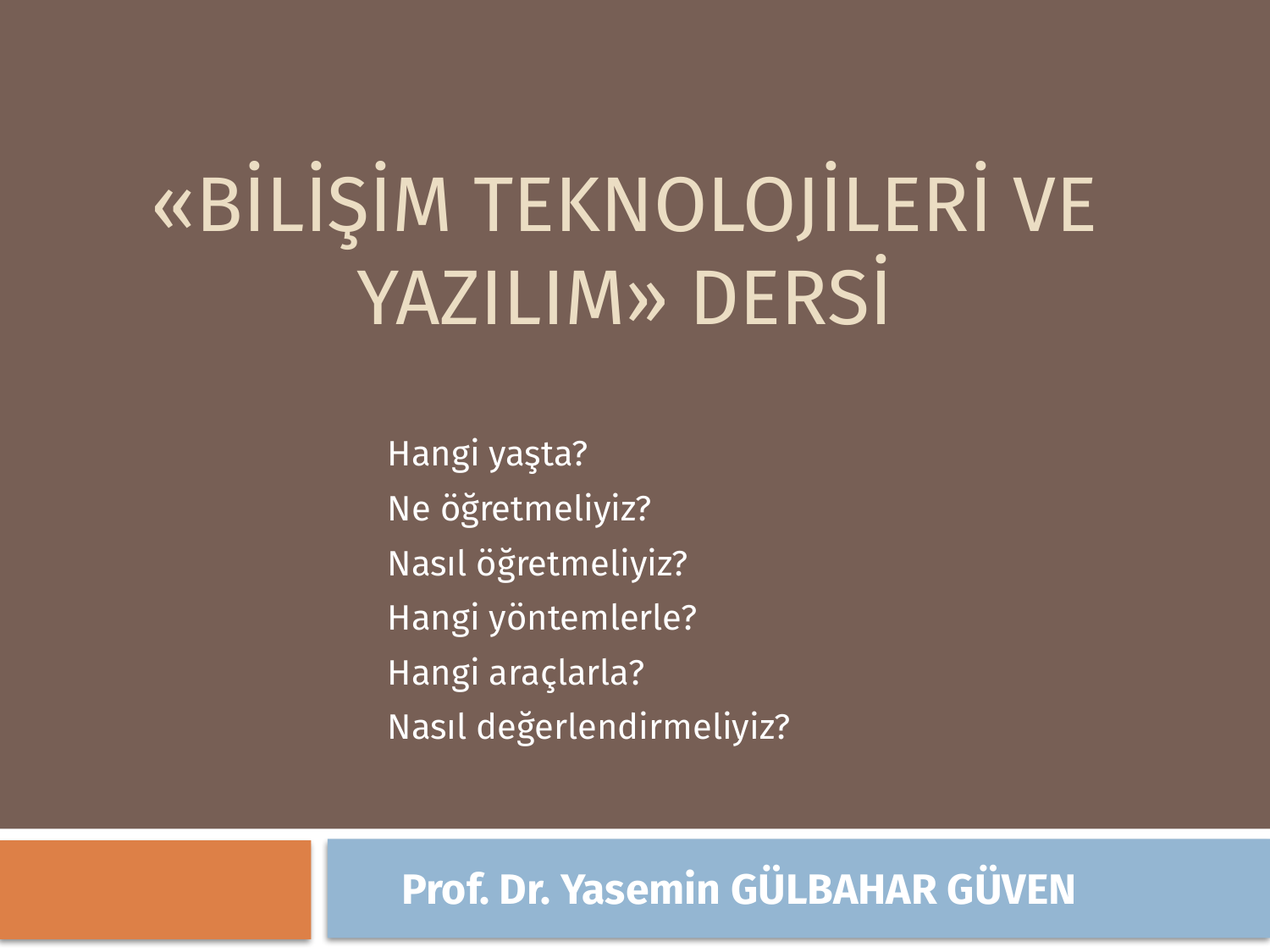

# «BİLİŞİM TEKNOLOJİLERİ VE YAZILIM» DERSİ
Hangi yaşta?
Ne öğretmeliyiz?
Nasıl öğretmeliyiz?
Hangi yöntemlerle?
Hangi araçlarla?
Nasıl değerlendirmeliyiz?
Prof. Dr. Yasemin GÜLBAHAR GÜVEN